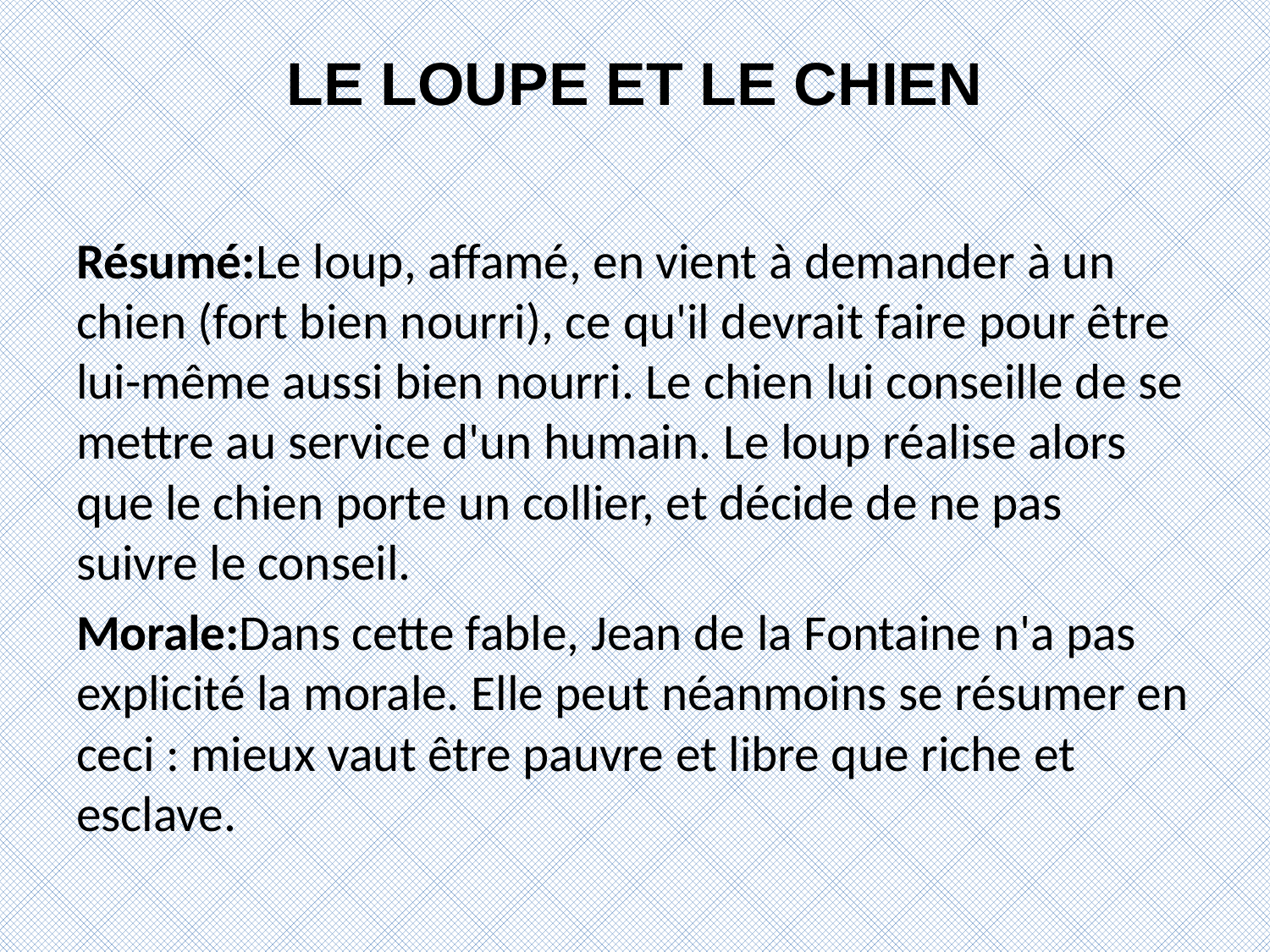

# LE LOUPE ET LE CHIEN
Résumé:Le loup, affamé, en vient à demander à un chien (fort bien nourri), ce qu'il devrait faire pour être lui-même aussi bien nourri. Le chien lui conseille de se mettre au service d'un humain. Le loup réalise alors que le chien porte un collier, et décide de ne pas suivre le conseil.
Morale:Dans cette fable, Jean de la Fontaine n'a pas explicité la morale. Elle peut néanmoins se résumer en ceci : mieux vaut être pauvre et libre que riche et esclave.